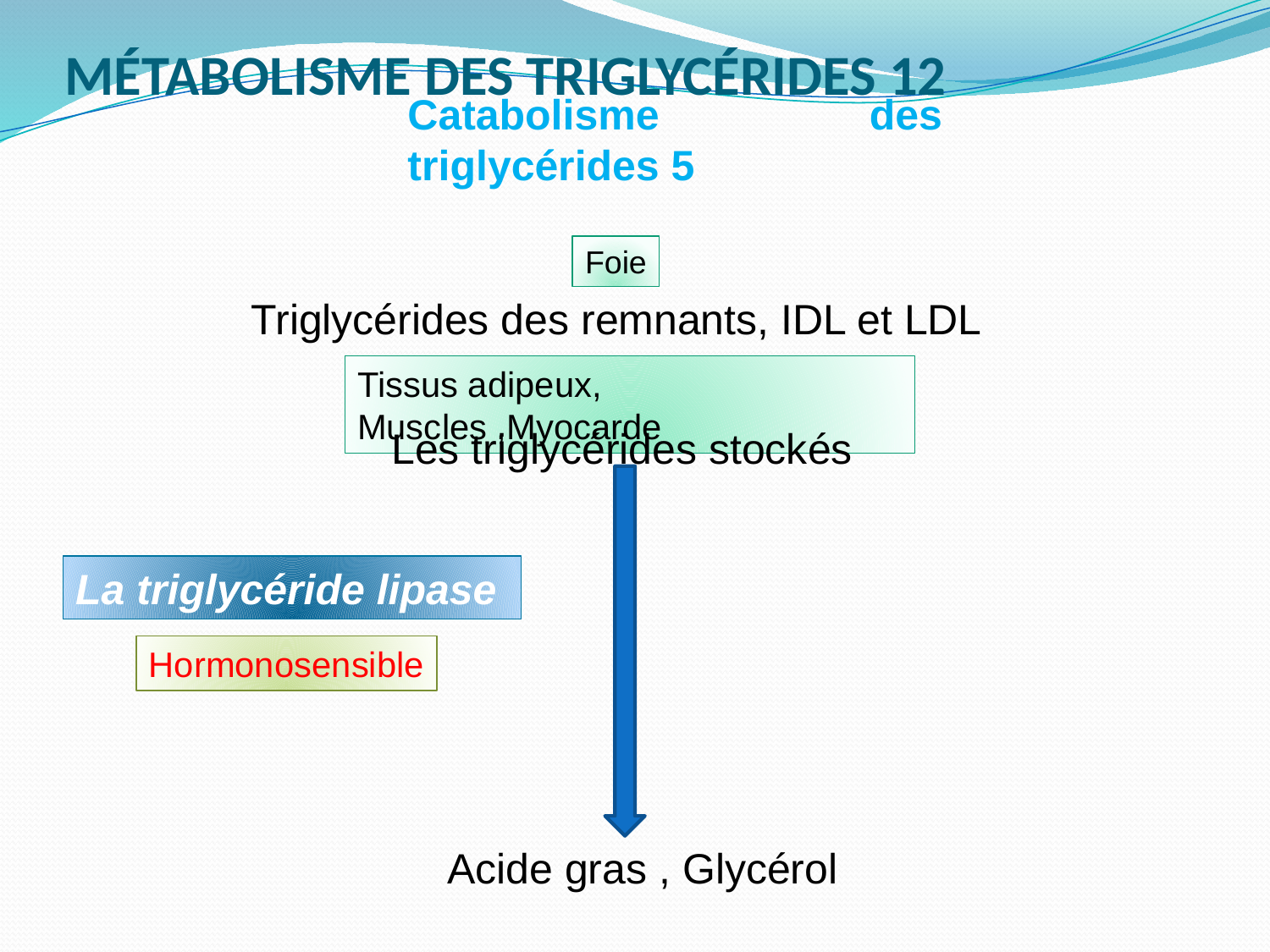

# MÉTABOLISME DES TRIGLYCÉRIDES 12
Catabolisme des triglycérides 5
Foie
Triglycérides des remnants, IDL et LDL
Tissus adipeux, Muscles ,Myocarde
Les triglycérides stockés

La triglycéride lipase
Hormonosensible
Acide gras , Glycérol